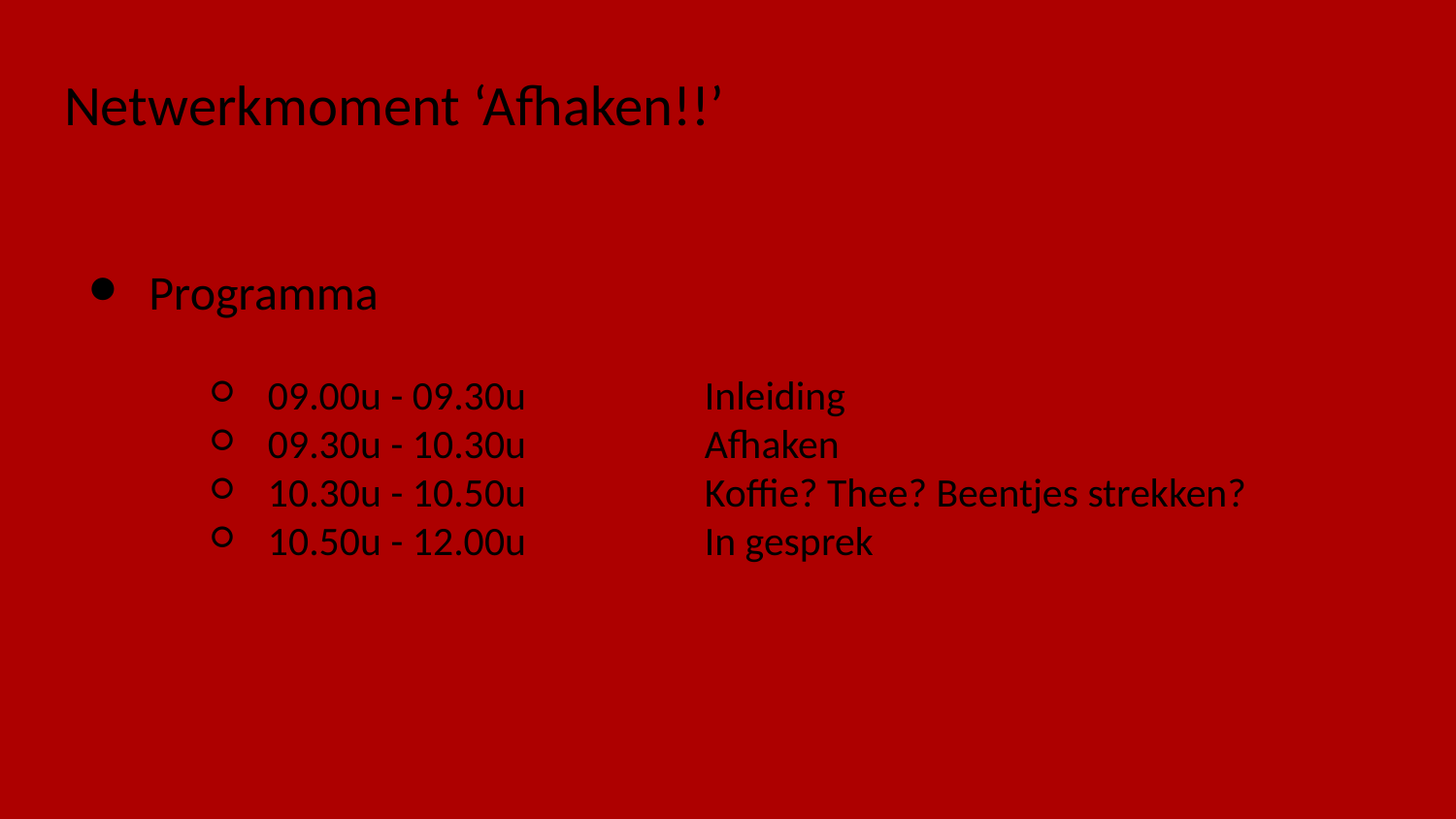

# Netwerkmoment ‘Afhaken!!’

Programma

09.00u - 09.30u		Inleiding
09.30u - 10.30u		Afhaken
10.30u - 10.50u		Koffie? Thee? Beentjes strekken?
10.50u - 12.00u		In gesprek